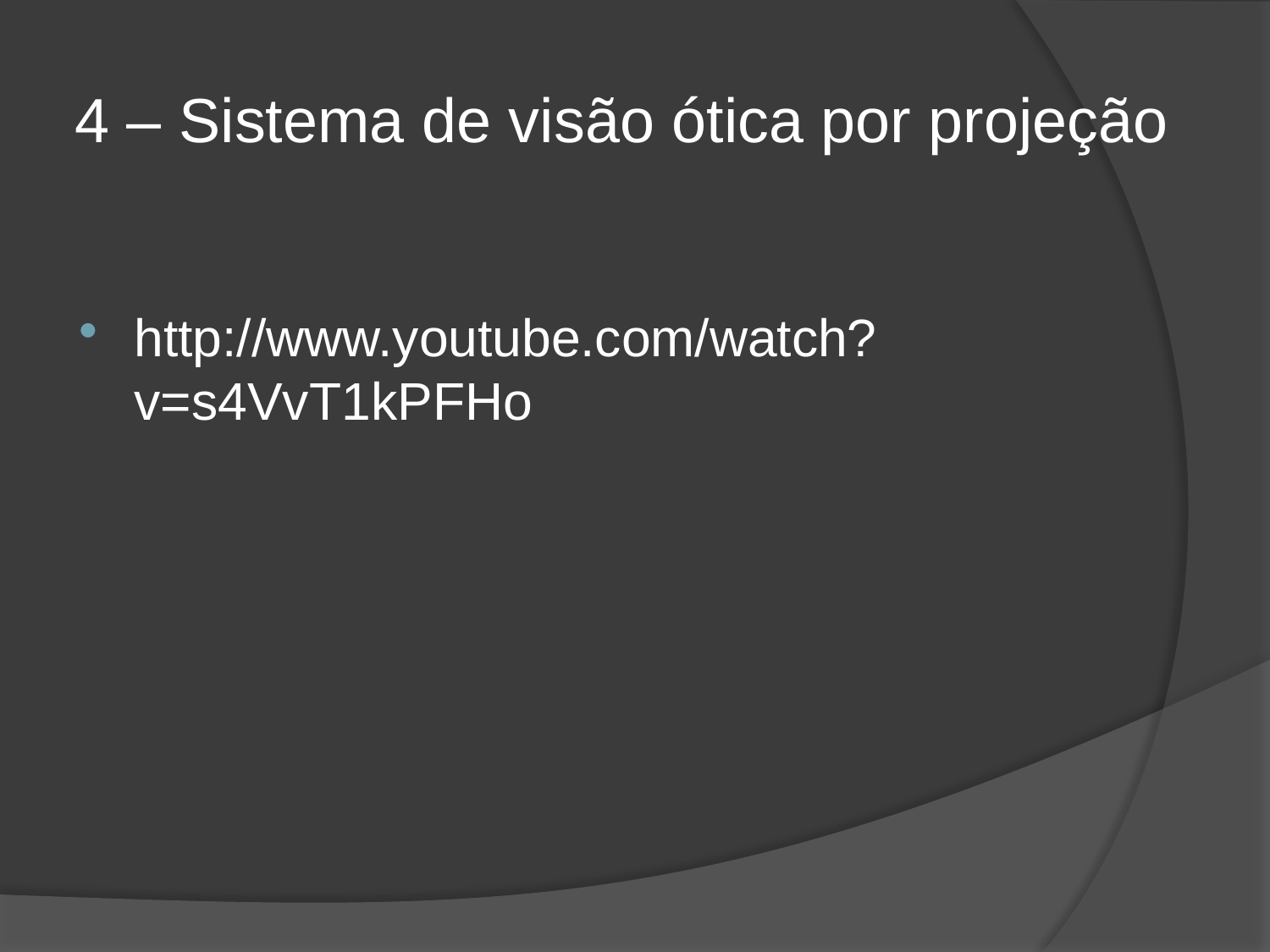

# 4 – Sistema de visão ótica por projeção
http://www.youtube.com/watch?v=s4VvT1kPFHo